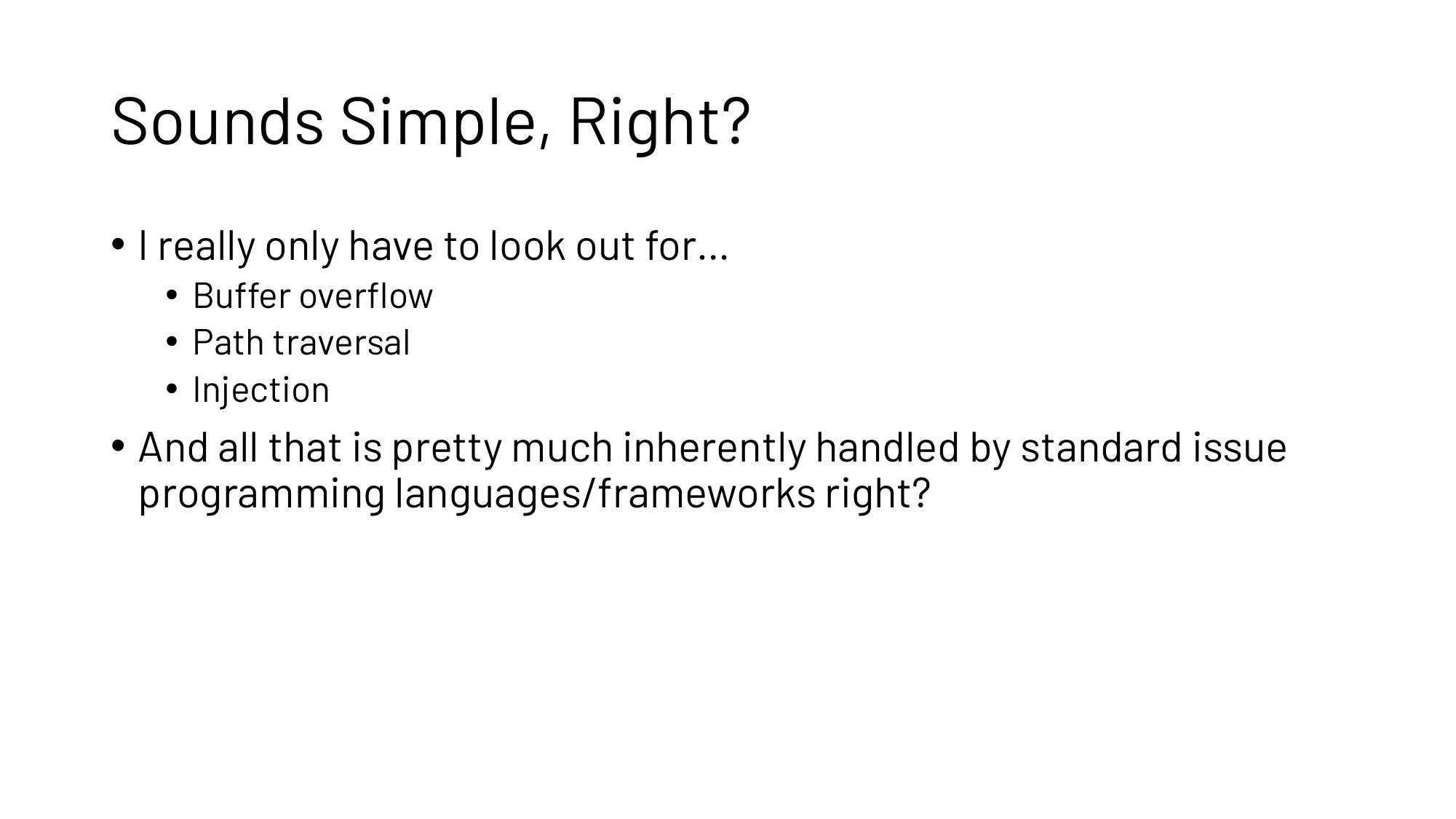

# Sounds Simple, Right?
I really only have to look out for…
Buffer overflow
Path traversal
Injection
And all that is pretty much inherently handled by standard issue programming languages/frameworks right?